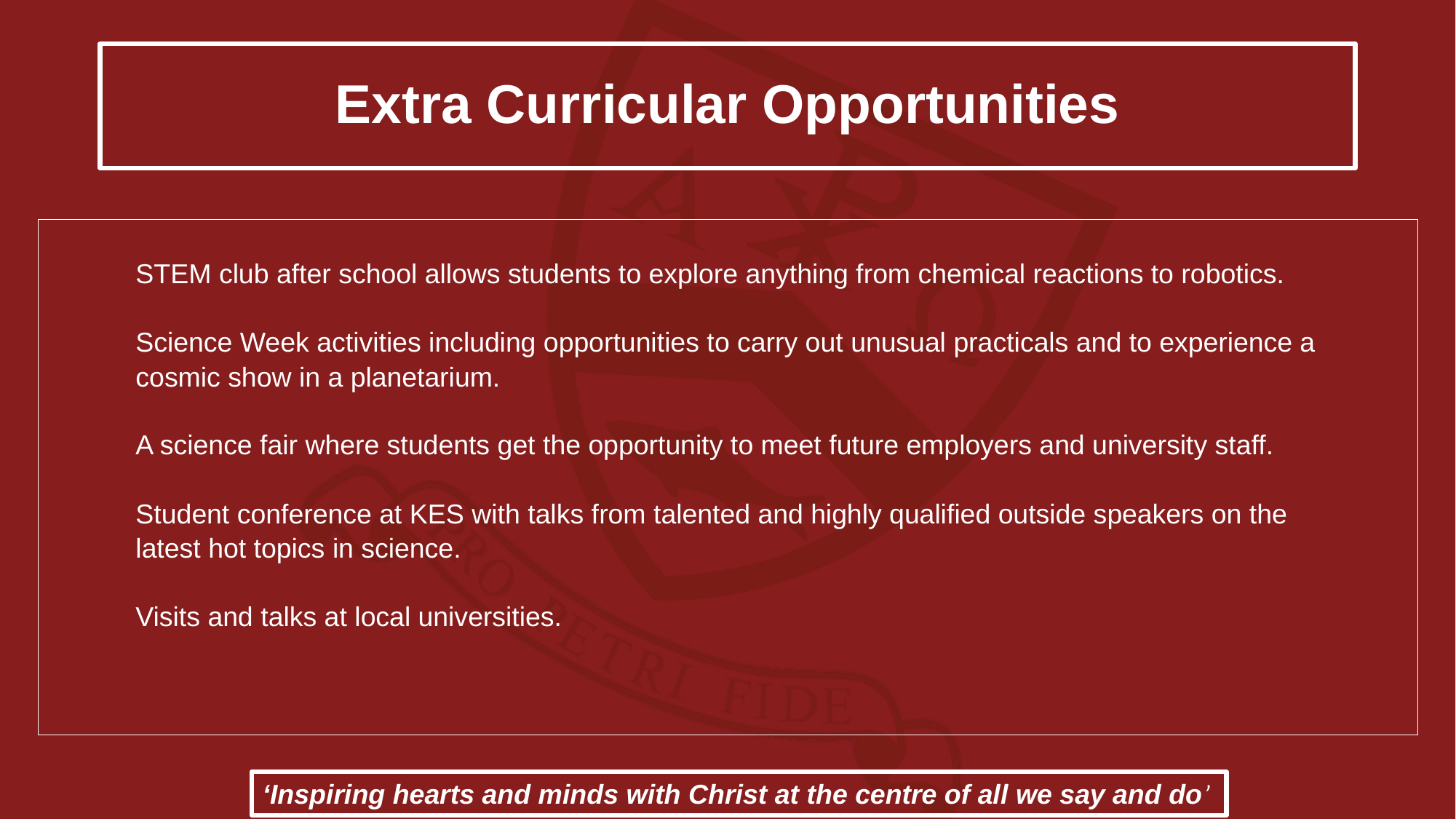

# Extra Curricular Opportunities

STEM club after school allows students to explore anything from chemical reactions to robotics.

Science Week activities including opportunities to carry out unusual practicals and to experience a
cosmic show in a planetarium.

A science fair where students get the opportunity to meet future employers and university staff.

Student conference at KES with talks from talented and highly qualified outside speakers on the
latest hot topics in science.

Visits and talks at local universities.

‘Inspiring hearts and minds with Christ at the centre of all we say and do’